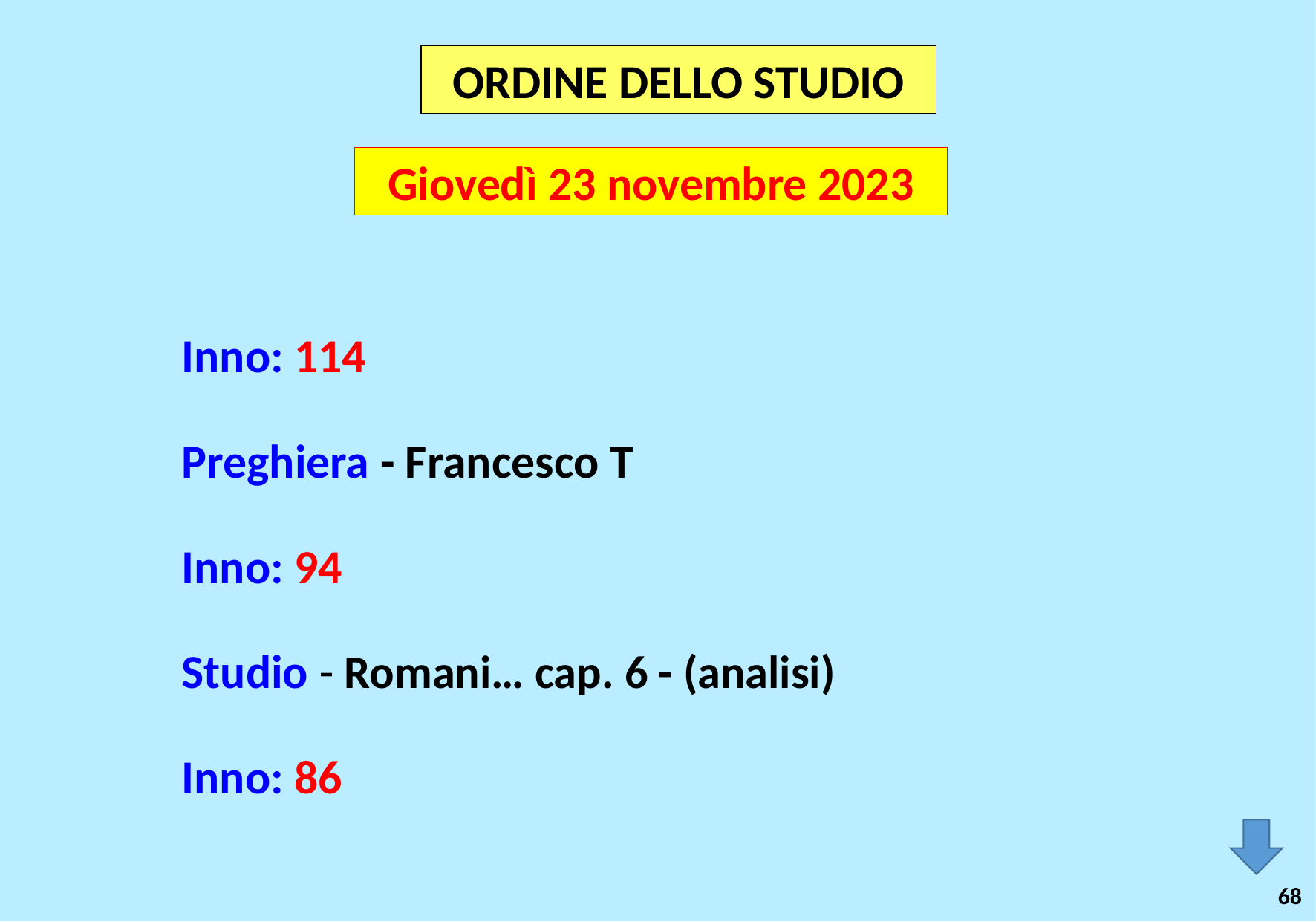

ORDINE DELLO STUDIO
Giovedì 23 novembre 2023
Inno: 114
Preghiera - Francesco T
Inno: 94
Studio - Romani… cap. 6 - (analisi)
Inno: 86

68